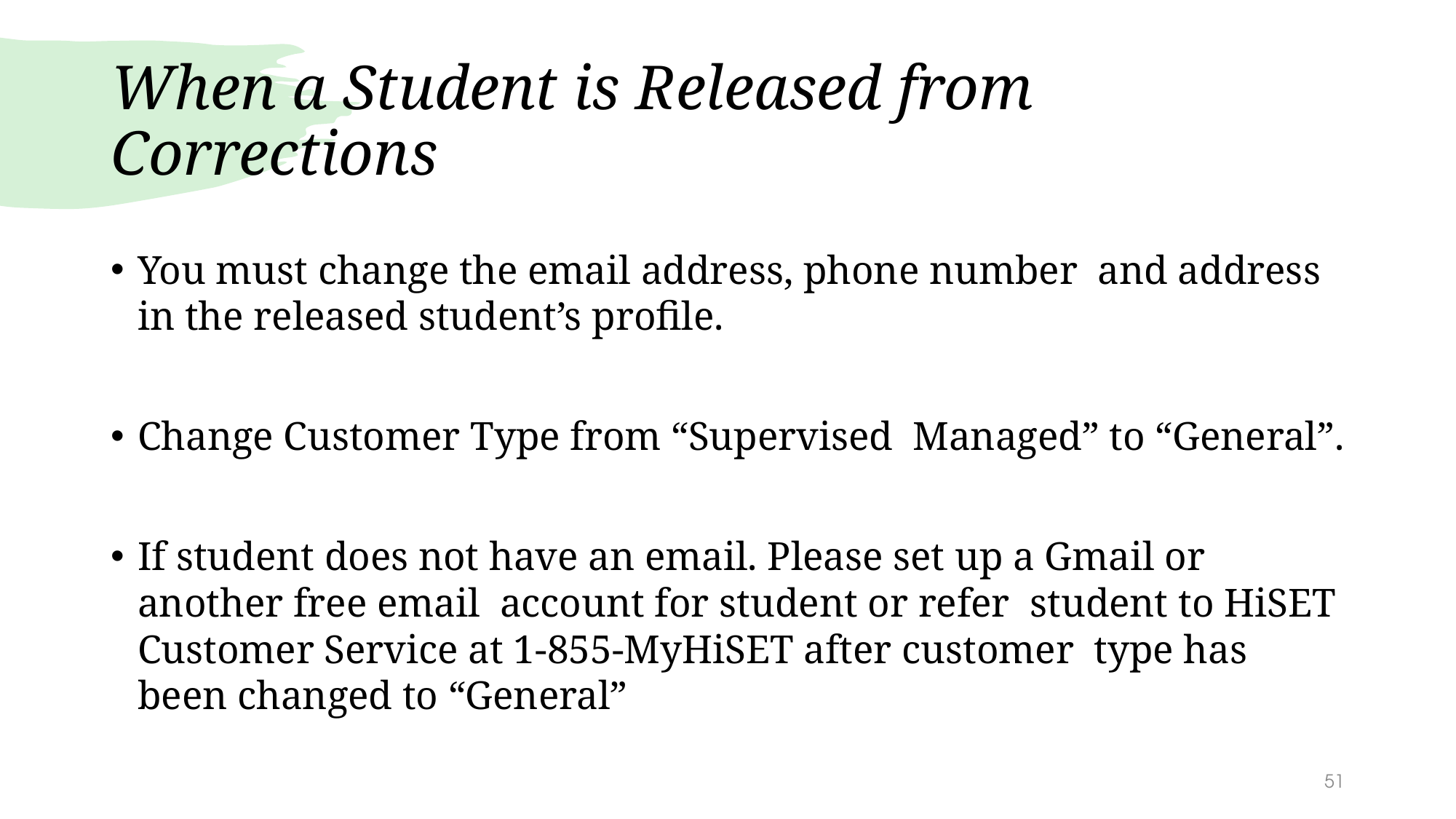

# When a Student is Released from Corrections
You must change the email address, phone number  and address in the released student’s profile.

Change Customer Type from “Supervised  Managed” to “General”.

If student does not have an email. Please set up a Gmail or another free email  account for student or refer  student to HiSET Customer Service at 1-855-MyHiSET after customer  type has been changed to “General”

51